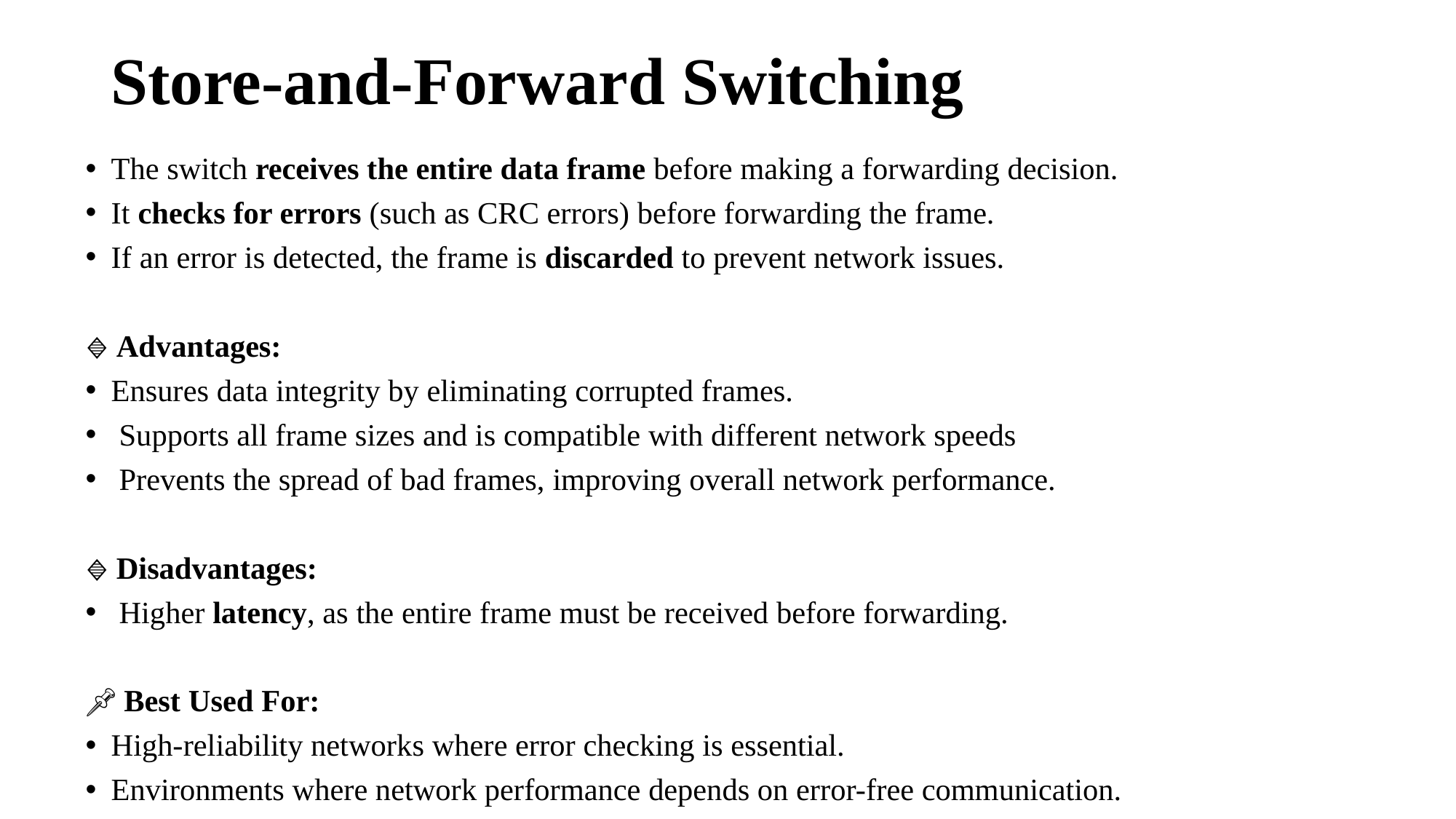

# Store-and-Forward Switching
The switch receives the entire data frame before making a forwarding decision.
It checks for errors (such as CRC errors) before forwarding the frame.
If an error is detected, the frame is discarded to prevent network issues.

🔹 Advantages:
Ensures data integrity by eliminating corrupted frames.
 Supports all frame sizes and is compatible with different network speeds
 Prevents the spread of bad frames, improving overall network performance.

🔹 Disadvantages:
 Higher latency, as the entire frame must be received before forwarding.

📌 Best Used For:
High-reliability networks where error checking is essential.
Environments where network performance depends on error-free communication.